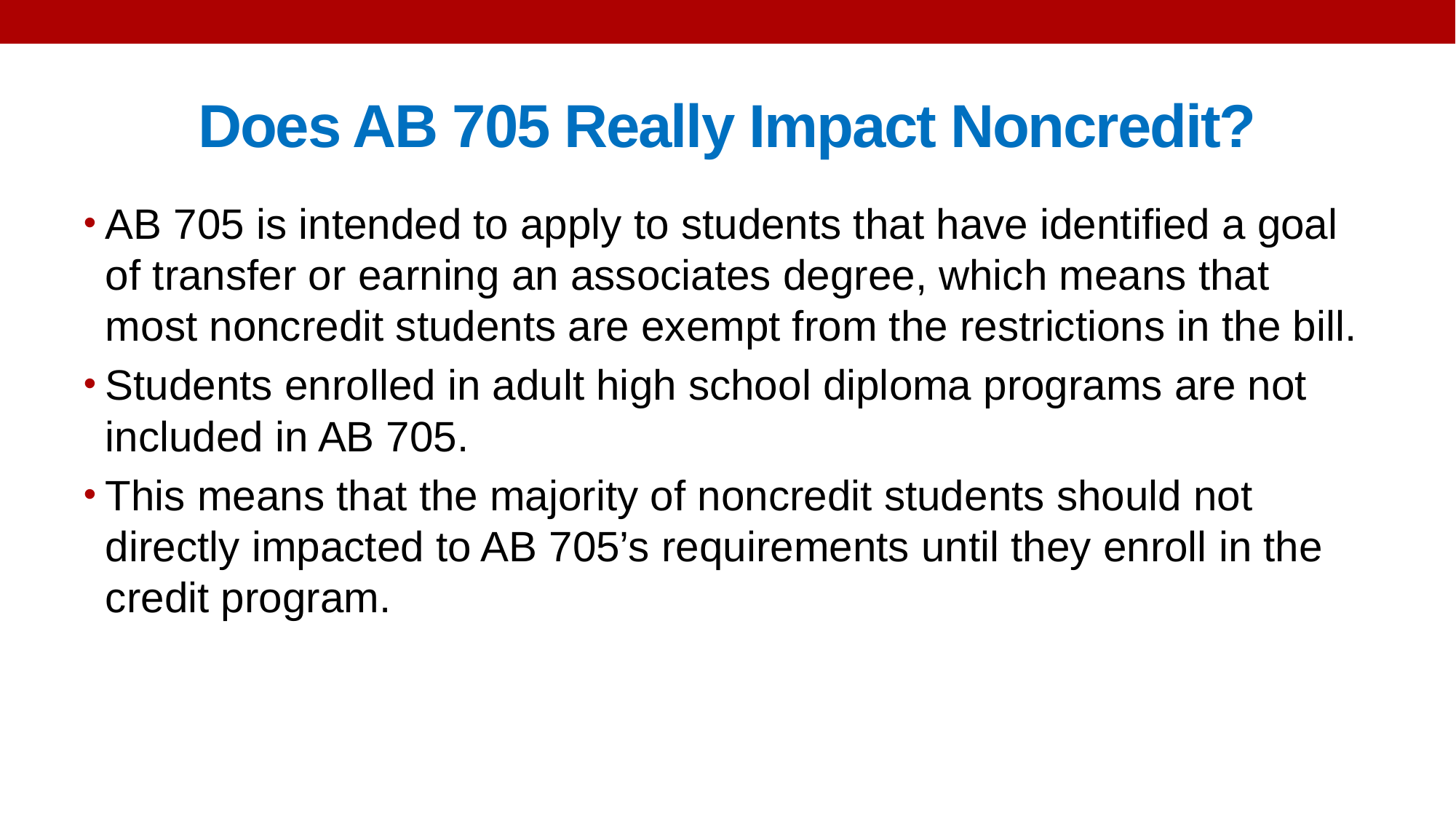

# Does AB 705 Really Impact Noncredit?
AB 705 is intended to apply to students that have identified a goal of transfer or earning an associates degree, which means that most noncredit students are exempt from the restrictions in the bill.
Students enrolled in adult high school diploma programs are not included in AB 705.
This means that the majority of noncredit students should not directly impacted to AB 705’s requirements until they enroll in the credit program.